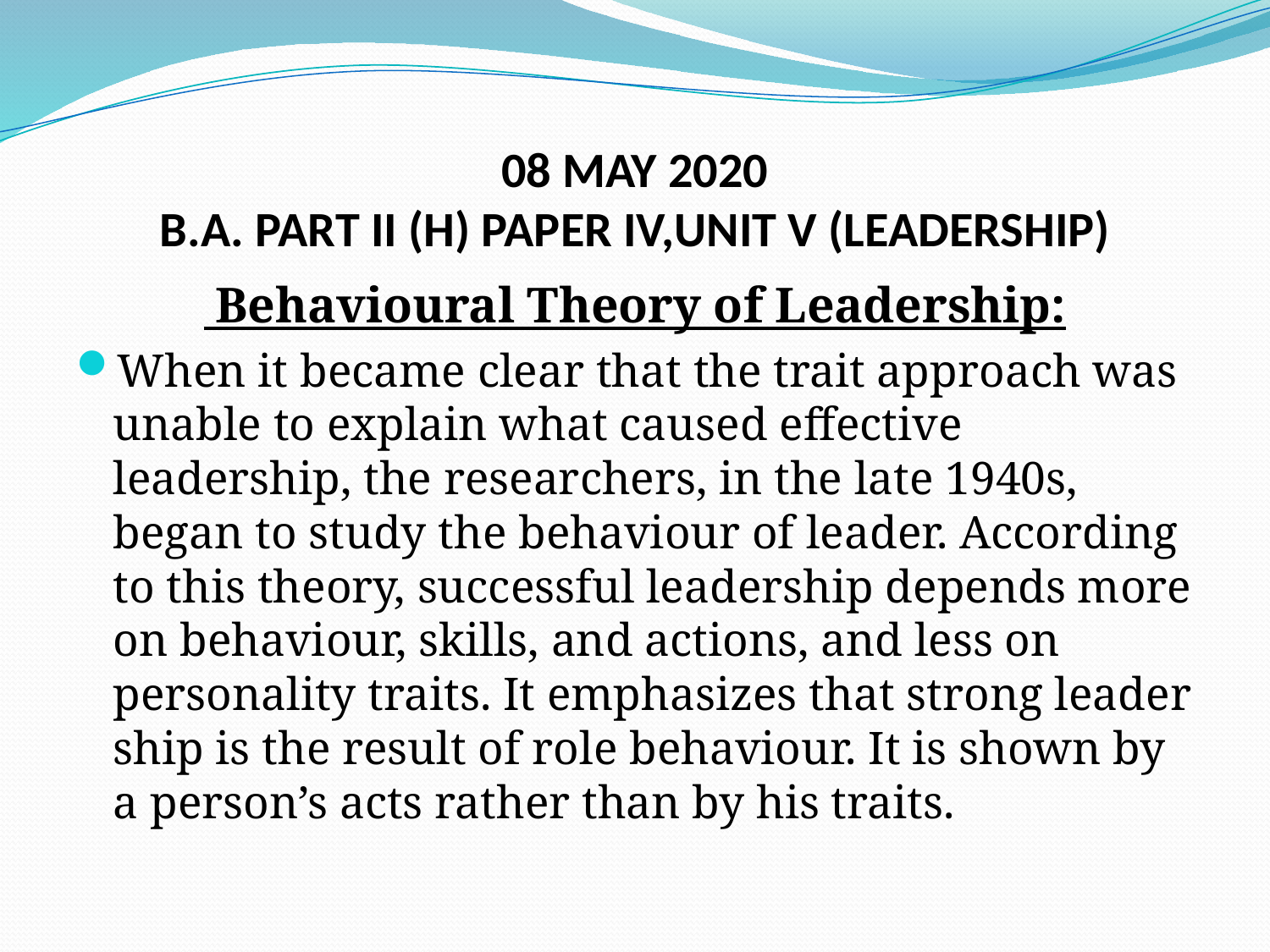

# 08 MAY 2020 B.A. PART II (H) PAPER IV,UNIT V (LEADERSHIP)
 Behavioural Theory of Leadership:
When it became clear that the trait approach was unable to explain what caused effective leadership, the researchers, in the late 1940s, began to study the behaviour of leader. According to this theory, successful leadership depends more on behaviour, skills, and actions, and less on personality traits. It emphasizes that strong leader­ship is the result of role behaviour. It is shown by a person’s acts rather than by his traits.